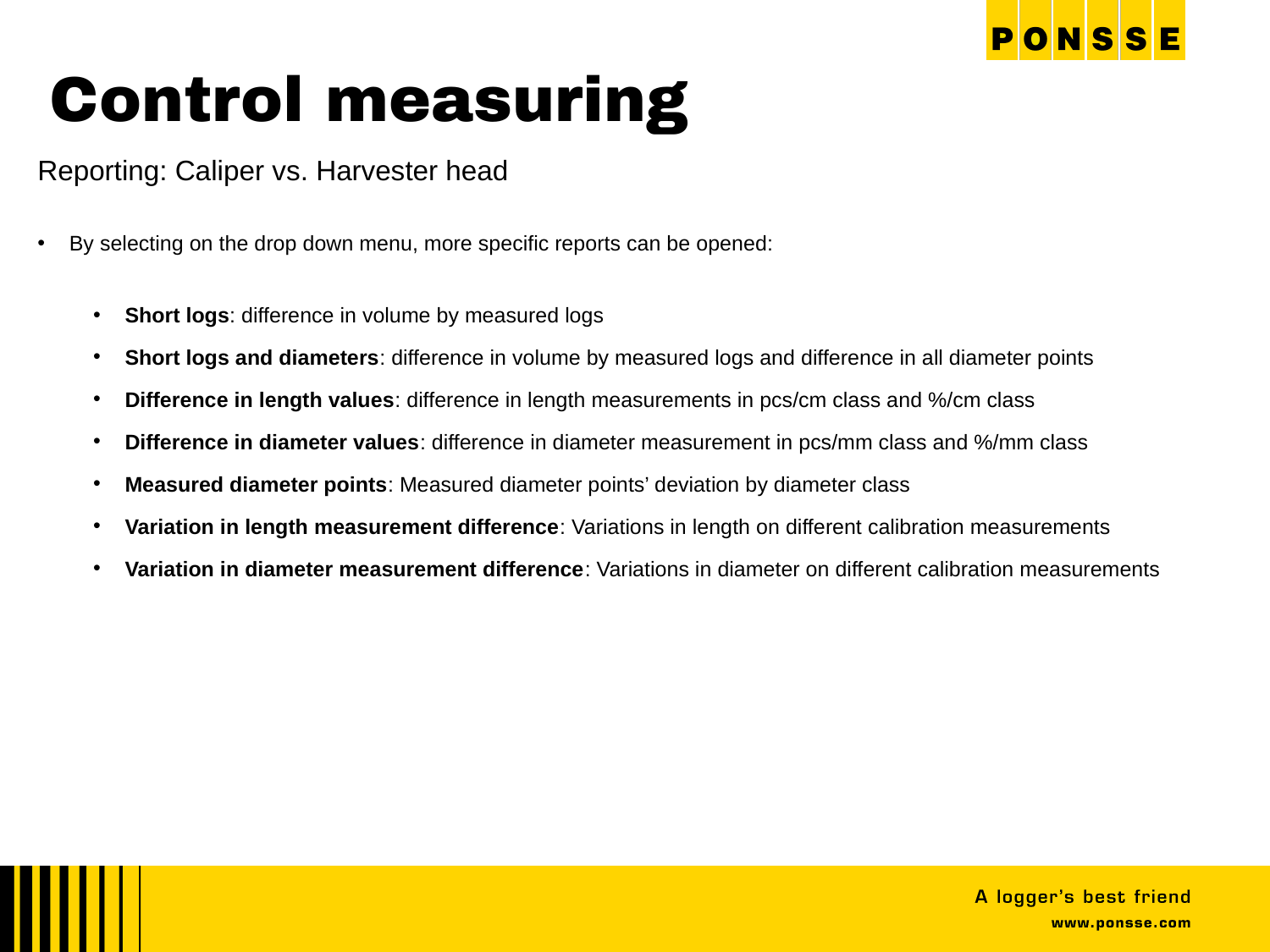

# Control measuring
Reporting: Caliper vs. Harvester head

By selecting on the drop down menu, more specific reports can be opened:

Short logs: difference in volume by measured logs
Short logs and diameters: difference in volume by measured logs and difference in all diameter points
Difference in length values: difference in length measurements in pcs/cm class and %/cm class
Difference in diameter values: difference in diameter measurement in pcs/mm class and %/mm class
Measured diameter points: Measured diameter points’ deviation by diameter class
Variation in length measurement difference: Variations in length on different calibration measurements
Variation in diameter measurement difference: Variations in diameter on different calibration measurements